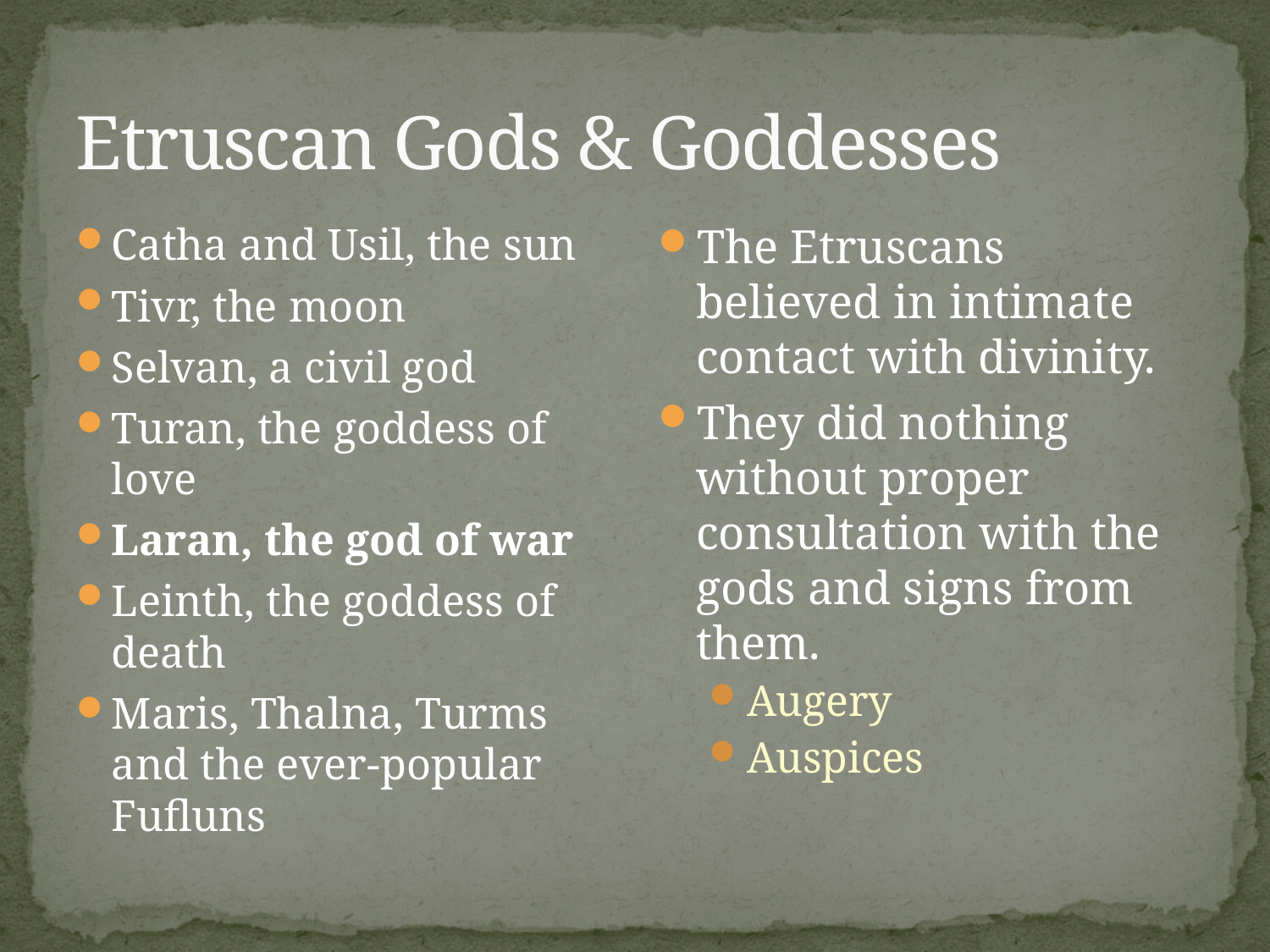

# Etruscan Gods & Goddesses
Catha and Usil, the sun
Tivr, the moon
Selvan, a civil god
Turan, the goddess of love
Laran, the god of war
Leinth, the goddess of death
Maris, Thalna, Turms and the ever-popular Fufluns

The Etruscans believed in intimate contact with divinity.
They did nothing without proper consultation with the gods and signs from them.
Augery
Auspices